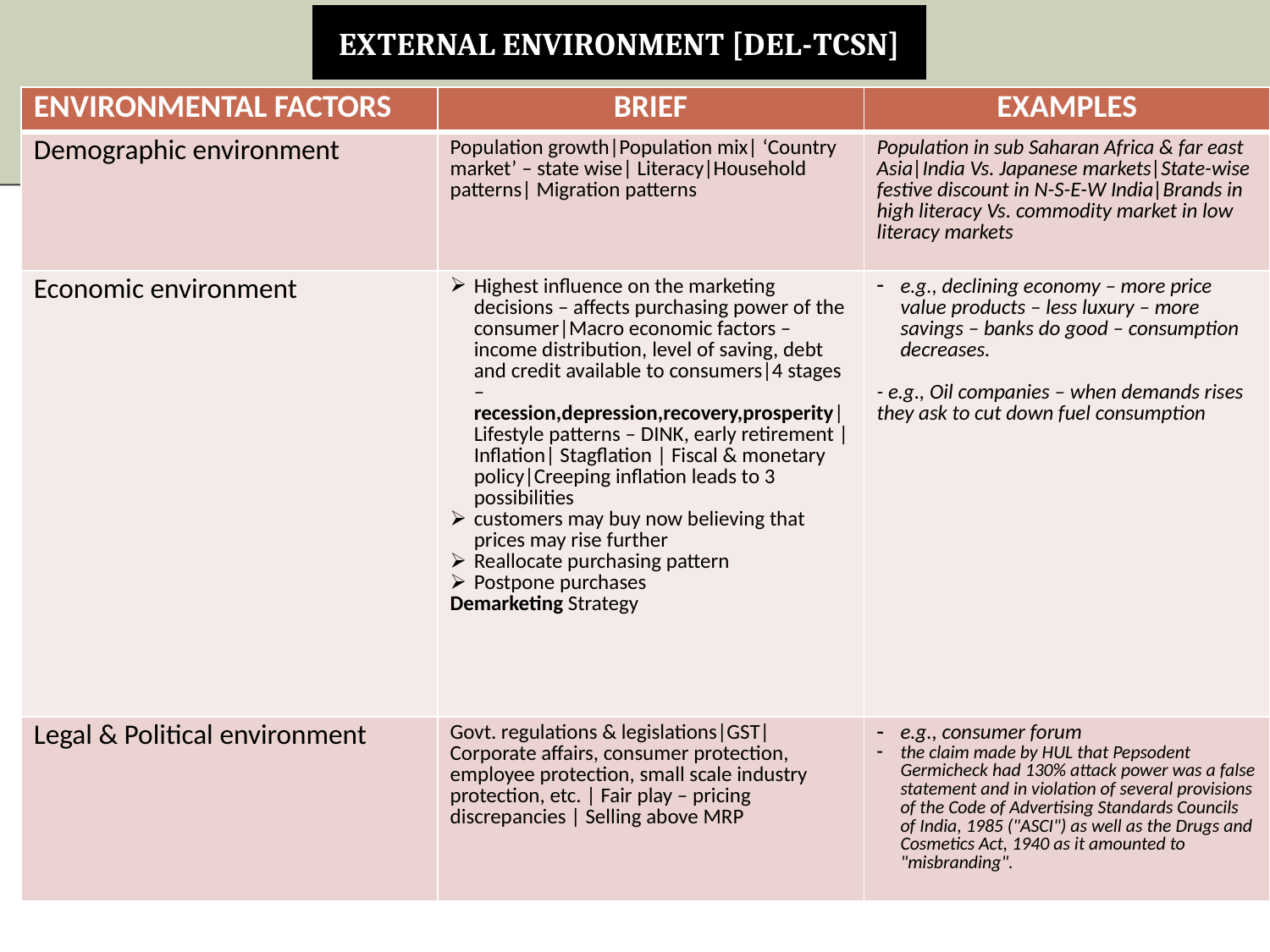

# EXTERNAL ENVIRONMENT [DEL-TCSN]
| ENVIRONMENTAL FACTORS | BRIEF | EXAMPLES |
| --- | --- | --- |
| Demographic environment | Population growth|Population mix| ‘Country market’ – state wise| Literacy|Household patterns| Migration patterns | Population in sub Saharan Africa & far east Asia|India Vs. Japanese markets|State-wise festive discount in N-S-E-W India|Brands in high literacy Vs. commodity market in low literacy markets |
| Economic environment | Highest influence on the marketing decisions – affects purchasing power of the consumer|Macro economic factors – income distribution, level of saving, debt and credit available to consumers|4 stages – recession,depression,recovery,prosperity|Lifestyle patterns – DINK, early retirement | Inflation| Stagflation | Fiscal & monetary policy|Creeping inflation leads to 3 possibilities customers may buy now believing that prices may rise further Reallocate purchasing pattern Postpone purchases Demarketing Strategy | e.g., declining economy – more price value products – less luxury – more savings – banks do good – consumption decreases. - e.g., Oil companies – when demands rises they ask to cut down fuel consumption |
| Legal & Political environment | Govt. regulations & legislations|GST|Corporate affairs, consumer protection, employee protection, small scale industry protection, etc. | Fair play – pricing discrepancies | Selling above MRP | e.g., consumer forum the claim made by HUL that Pepsodent Germicheck had 130% attack power was a false statement and in violation of several provisions of the Code of Advertising Standards Councils of India, 1985 ("ASCI") as well as the Drugs and Cosmetics Act, 1940 as it amounted to "misbranding". |